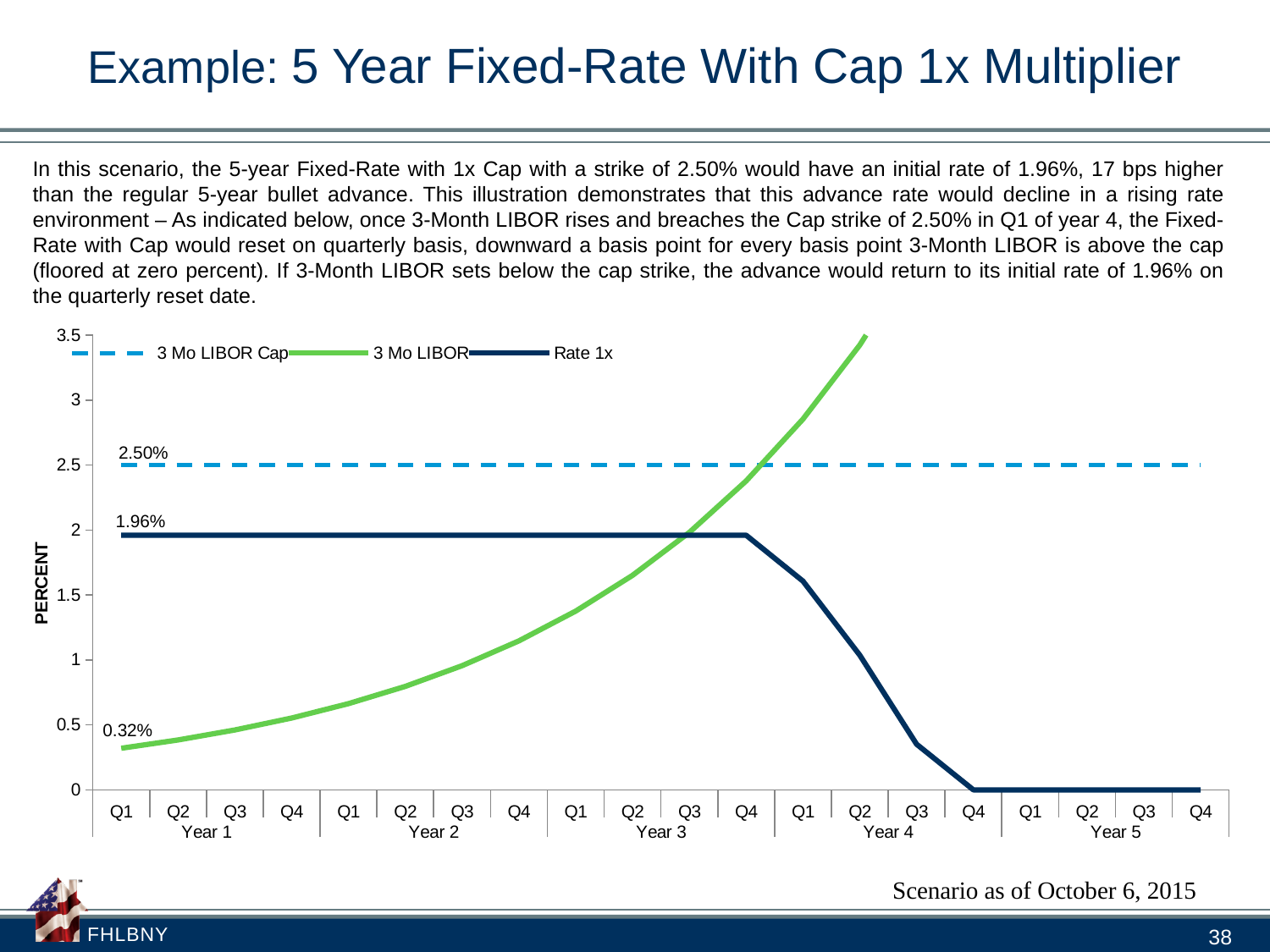

# Example: 5 Year Fixed-Rate With Cap 1x Multiplier
In this scenario, the 5-year Fixed-Rate with 1x Cap with a strike of 2.50% would have an initial rate of 1.96%, 17 bps higher than the regular 5-year bullet advance. This illustration demonstrates that this advance rate would decline in a rising rate environment – As indicated below, once 3-Month LIBOR rises and breaches the Cap strike of 2.50% in Q1 of year 4, the Fixed-Rate with Cap would reset on quarterly basis, downward a basis point for every basis point 3-Month LIBOR is above the cap (floored at zero percent). If 3-Month LIBOR sets below the cap strike, the advance would return to its initial rate of 1.96% on the quarterly reset date.

### Chart

| Category | 3 Mo LIBOR Cap | 3 Mo LIBOR | Rate 1x |
|---|---|---|---|
| Q1 | 2.5 | 0.3200000000000007 | 1.9600000000000024 |
| Q2 | 2.5 | 0.3840000000000007 | 1.9600000000000024 |
| Q3 | 2.5 | 0.4608000000000003 | 1.9600000000000024 |
| Q4 | 2.5 | 0.55296 | 1.9600000000000024 |
| Q1 | 2.5 | 0.663552 | 1.9600000000000024 |
| Q2 | 2.5 | 0.7962623999999983 | 1.9600000000000024 |
| Q3 | 2.5 | 0.95551488 | 1.9600000000000024 |
| Q4 | 2.5 | 1.1466178560000027 | 1.9600000000000024 |
| Q1 | 2.5 | 1.3759414271999972 | 1.9600000000000024 |
| Q2 | 2.5 | 1.651129712639995 | 1.9600000000000024 |
| Q3 | 2.5 | 1.9813556551679996 | 1.9600000000000024 |
| Q4 | 2.5 | 2.3776267862015996 | 1.9600000000000024 |
| Q1 | 2.5 | 2.8531521434419194 | 1.606847856558083 |
| Q2 | 2.5 | 3.4237825721303095 | 1.0362174278696967 |
| Q3 | 2.5 | 4.1085390865563625 | 0.3514609134436372 |
| Q4 | 2.5 | 4.930246903867653 | 0.0 |
| Q1 | 2.5 | 5.916296284641185 | 0.0 |
| Q2 | 2.5 | 7.0995555415693845 | 0.0 |
| Q3 | 2.5 | 8.519466649883302 | 0.0 |
| Q4 | 2.5 | 10.223359979859929 | 0.0 |
2.50%
1.96%
0.32%
Scenario as of October 6, 2015
38